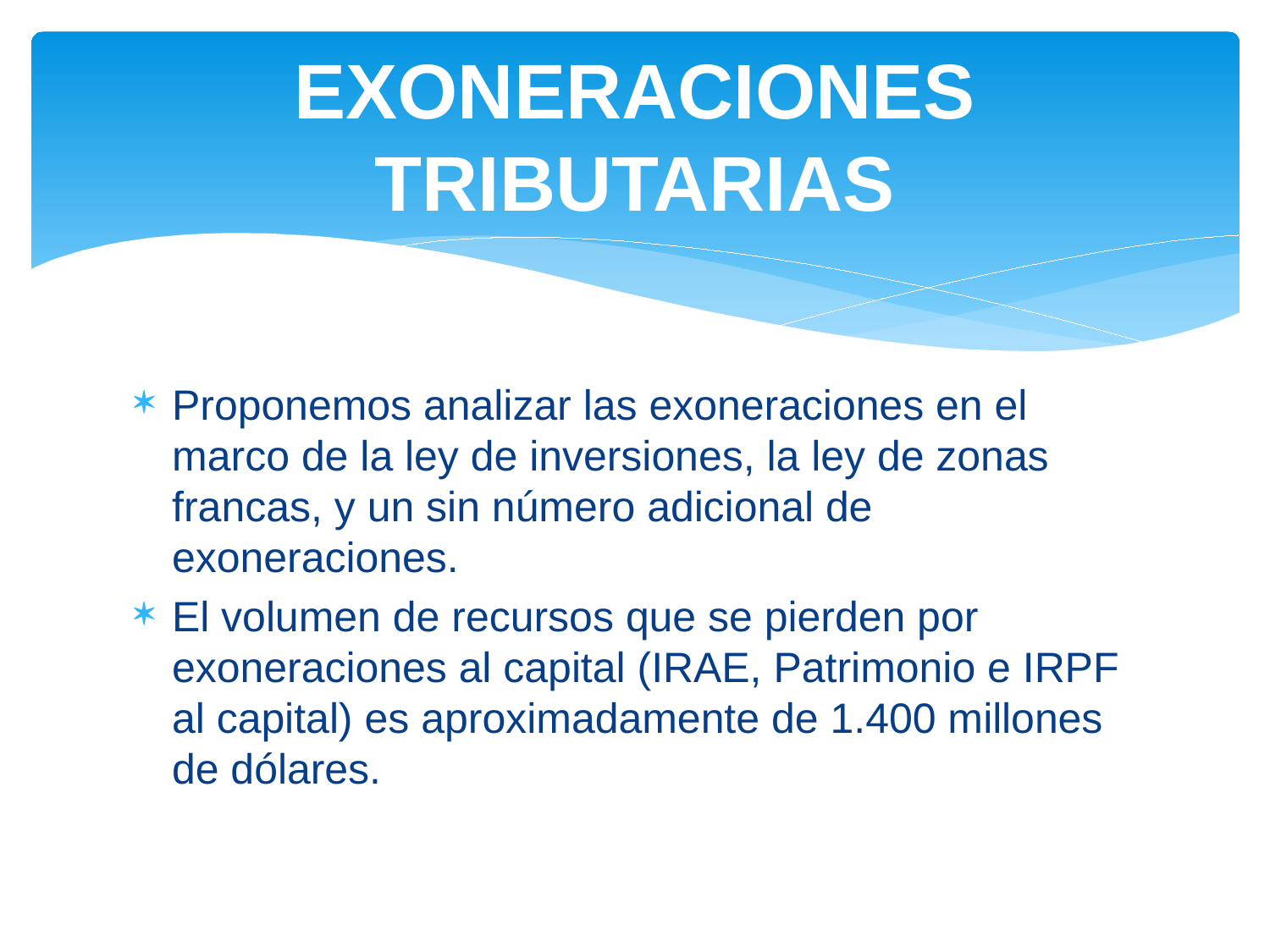

# EXONERACIONES TRIBUTARIAS
Proponemos analizar las exoneraciones en el marco de la ley de inversiones, la ley de zonas francas, y un sin número adicional de exoneraciones.
El volumen de recursos que se pierden por exoneraciones al capital (IRAE, Patrimonio e IRPF al capital) es aproximadamente de 1.400 millones de dólares.